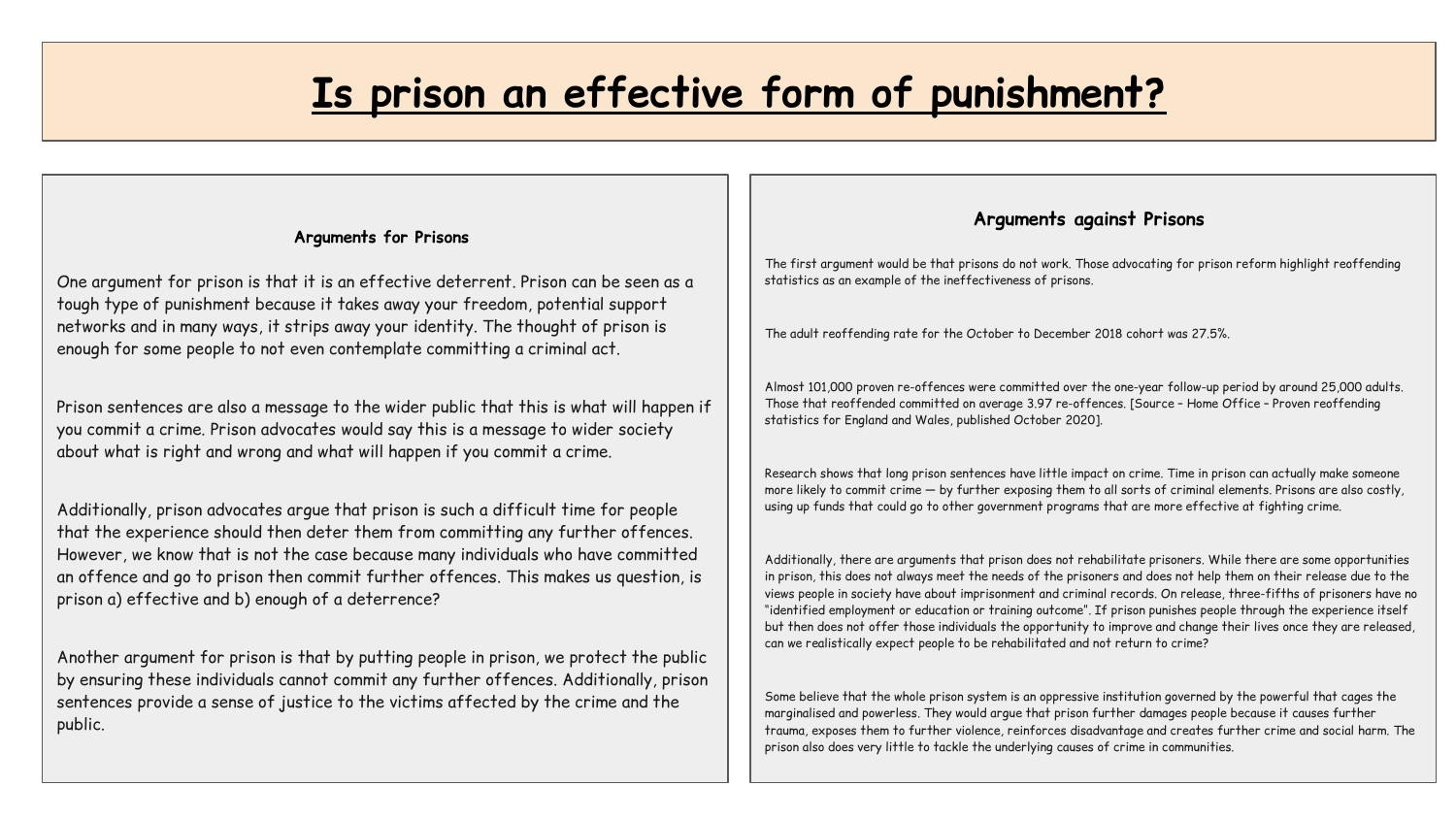

Is prison an effective form of punishment?
Arguments for Prisons

One argument for prison is that it is an effective deterrent. Prison can be seen as a tough type of punishment because it takes away your freedom, potential support networks and in many ways, it strips away your identity. The thought of prison is enough for some people to not even contemplate committing a criminal act.
Prison sentences are also a message to the wider public that this is what will happen if you commit a crime. Prison advocates would say this is a message to wider society about what is right and wrong and what will happen if you commit a crime.
Additionally, prison advocates argue that prison is such a difficult time for people that the experience should then deter them from committing any further offences. However, we know that is not the case because many individuals who have committed an offence and go to prison then commit further offences. This makes us question, is prison a) effective and b) enough of a deterrence?
Another argument for prison is that by putting people in prison, we protect the public by ensuring these individuals cannot commit any further offences. Additionally, prison sentences provide a sense of justice to the victims affected by the crime and the public.
Arguments against Prisons

The first argument would be that prisons do not work. Those advocating for prison reform highlight reoffending statistics as an example of the ineffectiveness of prisons.
The adult reoffending rate for the October to December 2018 cohort was 27.5%.
Almost 101,000 proven re-offences were committed over the one-year follow-up period by around 25,000 adults. Those that reoffended committed on average 3.97 re-offences. [Source – Home Office – Proven reoffending statistics for England and Wales, published October 2020].
Research shows that long prison sentences have little impact on crime. Time in prison can actually make someone more likely to commit crime — by further exposing them to all sorts of criminal elements. Prisons are also costly, using up funds that could go to other government programs that are more effective at fighting crime.
Additionally, there are arguments that prison does not rehabilitate prisoners. While there are some opportunities in prison, this does not always meet the needs of the prisoners and does not help them on their release due to the views people in society have about imprisonment and criminal records. On release, three-fifths of prisoners have no “identified employment or education or training outcome”. If prison punishes people through the experience itself but then does not offer those individuals the opportunity to improve and change their lives once they are released, can we realistically expect people to be rehabilitated and not return to crime?
Some believe that the whole prison system is an oppressive institution governed by the powerful that cages the marginalised and powerless. They would argue that prison further damages people because it causes further trauma, exposes them to further violence, reinforces disadvantage and creates further crime and social harm. The prison also does very little to tackle the underlying causes of crime in communities.